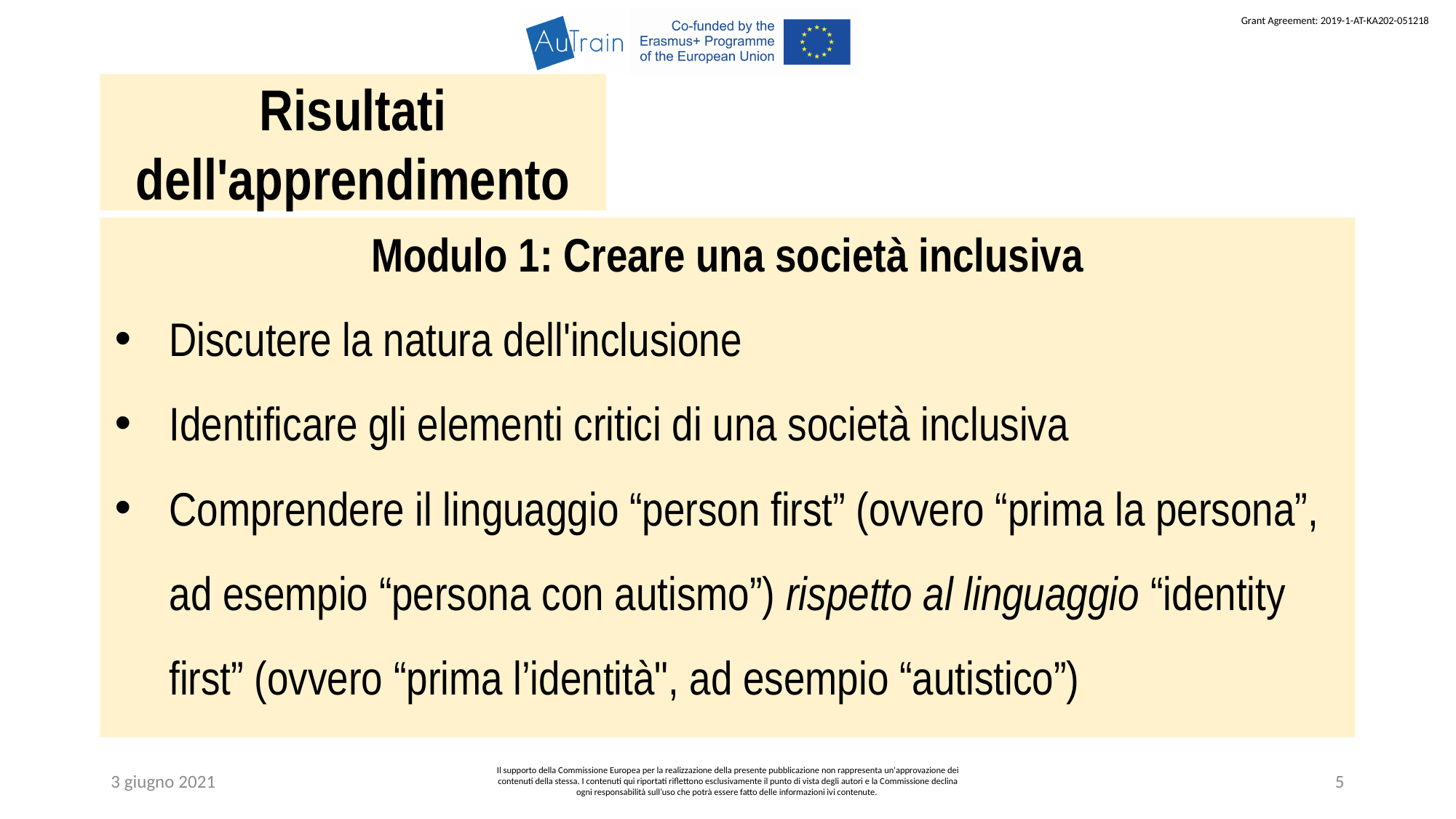

Risultati dell'apprendimento
Modulo 1: Creare una società inclusiva
Discutere la natura dell'inclusione
Identificare gli elementi critici di una società inclusiva
Comprendere il linguaggio “person first” (ovvero “prima la persona”, ad esempio “persona con autismo”) rispetto al linguaggio “identity first” (ovvero “prima l’identità", ad esempio “autistico”)

3 giugno 2021
Il supporto della Commissione Europea per la realizzazione della presente pubblicazione non rappresenta un'approvazione dei contenuti della stessa. I contenuti qui riportati riflettono esclusivamente il punto di vista degli autori e la Commissione declina ogni responsabilità sull’uso che potrà essere fatto delle informazioni ivi contenute.
5